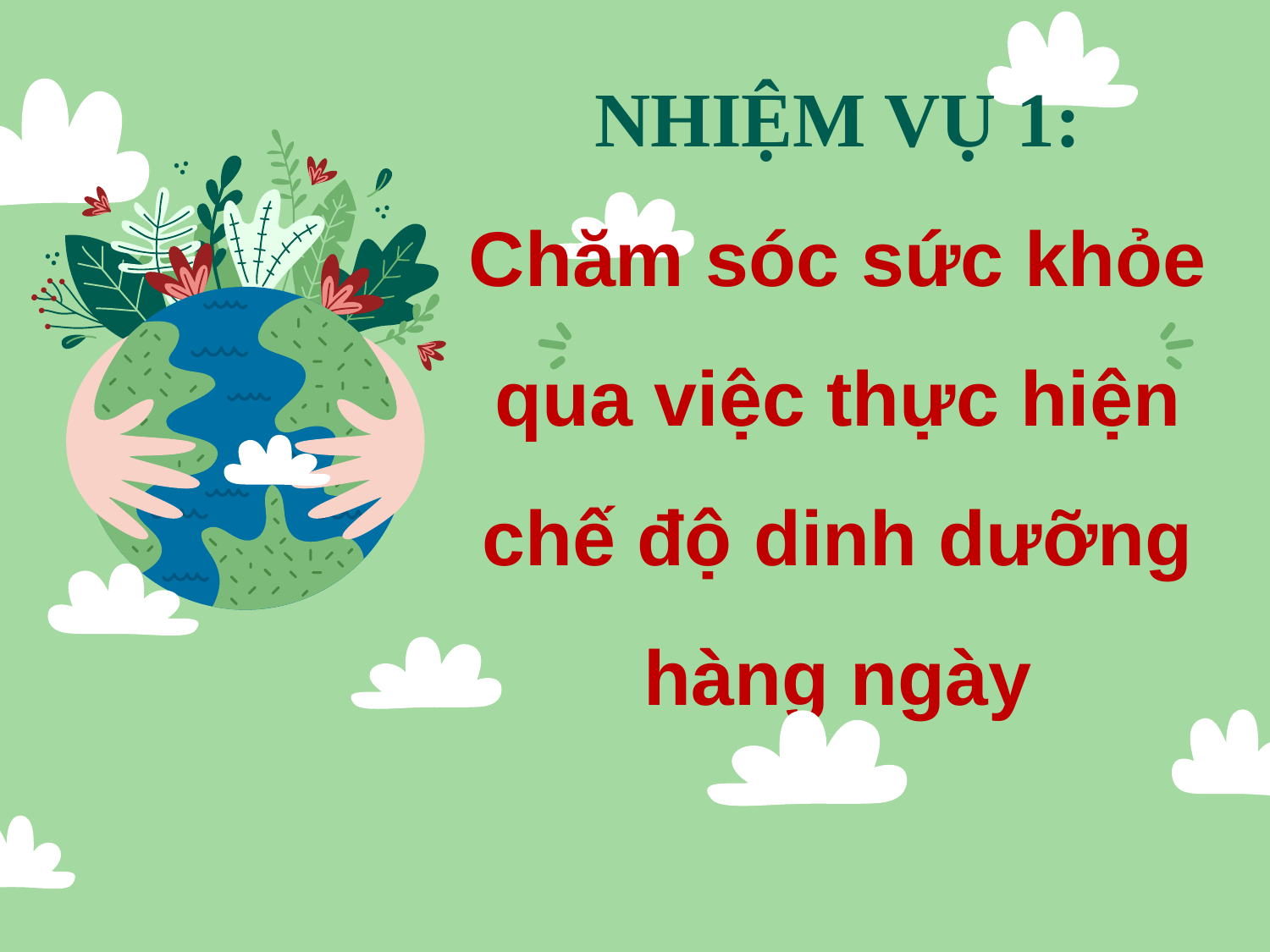

# NHIỆM VỤ 1: Chăm sóc sức khỏe qua việc thực hiện chế độ dinh dưỡng hàng ngày